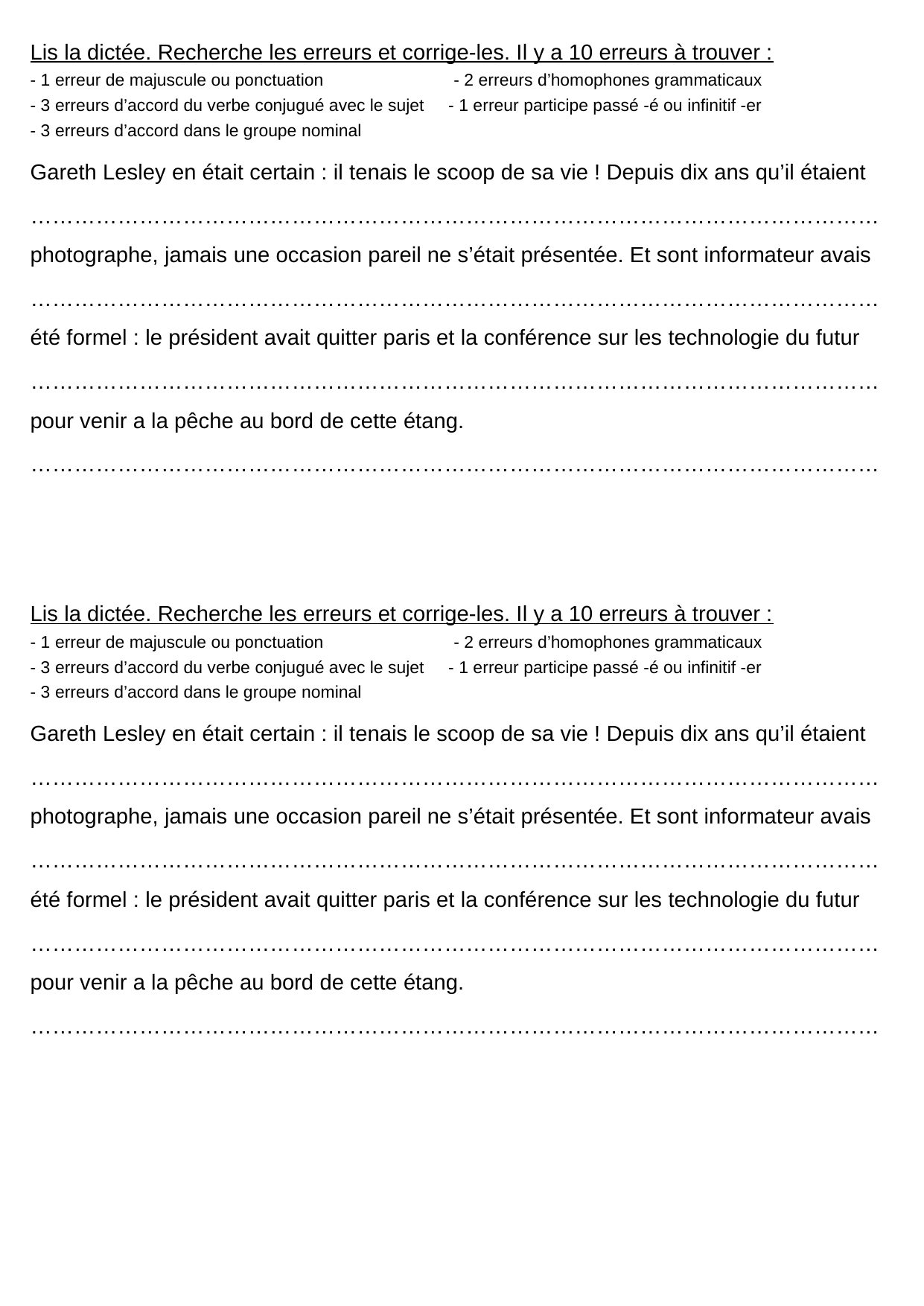

Lis la dictée. Recherche les erreurs et corrige-les. Il y a 10 erreurs à trouver :
- 1 erreur de majuscule ou ponctuation                           - 2 erreurs d’homophones grammaticaux
- 3 erreurs d’accord du verbe conjugué avec le sujet     - 1 erreur participe passé -é ou infinitif -er
- 3 erreurs d’accord dans le groupe nominal
Gareth Lesley en était certain : il tenais le scoop de sa vie ! Depuis dix ans qu’il étaient
……………………………………………………………………………………………………… photographe, jamais une occasion pareil ne s’était présentée. Et sont informateur avais
……………………………………………………………………………………………………… été formel : le président avait quitter paris et la conférence sur les technologie du futur
……………………………………………………………………………………………………… pour venir a la pêche au bord de cette étang.
………………………………………………………………………………………………………
Lis la dictée. Recherche les erreurs et corrige-les. Il y a 10 erreurs à trouver :
- 1 erreur de majuscule ou ponctuation                           - 2 erreurs d’homophones grammaticaux
- 3 erreurs d’accord du verbe conjugué avec le sujet     - 1 erreur participe passé -é ou infinitif -er
- 3 erreurs d’accord dans le groupe nominal
Gareth Lesley en était certain : il tenais le scoop de sa vie ! Depuis dix ans qu’il étaient
……………………………………………………………………………………………………… photographe, jamais une occasion pareil ne s’était présentée. Et sont informateur avais
……………………………………………………………………………………………………… été formel : le président avait quitter paris et la conférence sur les technologie du futur
……………………………………………………………………………………………………… pour venir a la pêche au bord de cette étang.
………………………………………………………………………………………………………